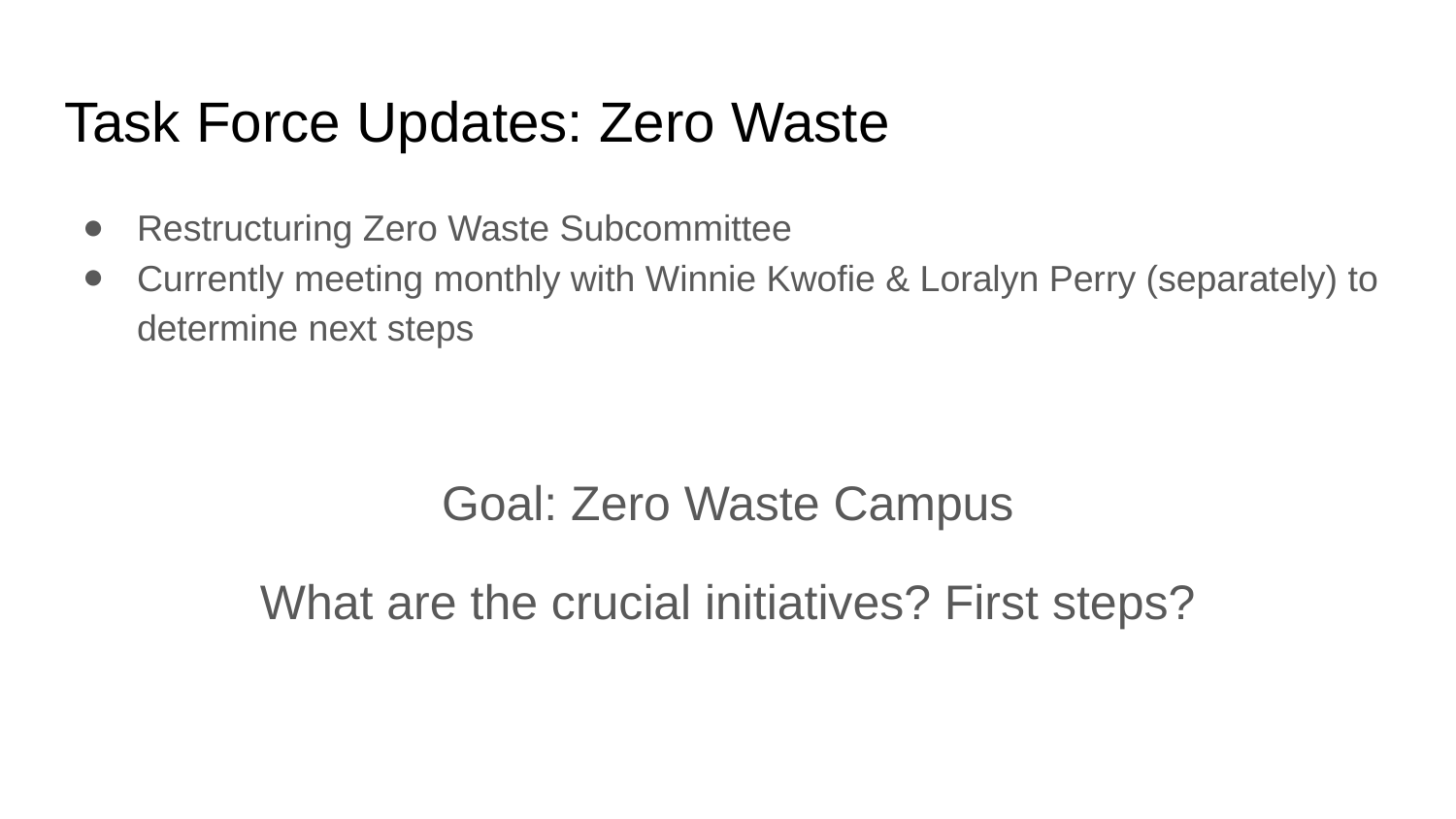

# Task Force Updates: Zero Waste
Restructuring Zero Waste Subcommittee
Currently meeting monthly with Winnie Kwofie & Loralyn Perry (separately) to determine next steps

Goal: Zero Waste Campus
What are the crucial initiatives? First steps?